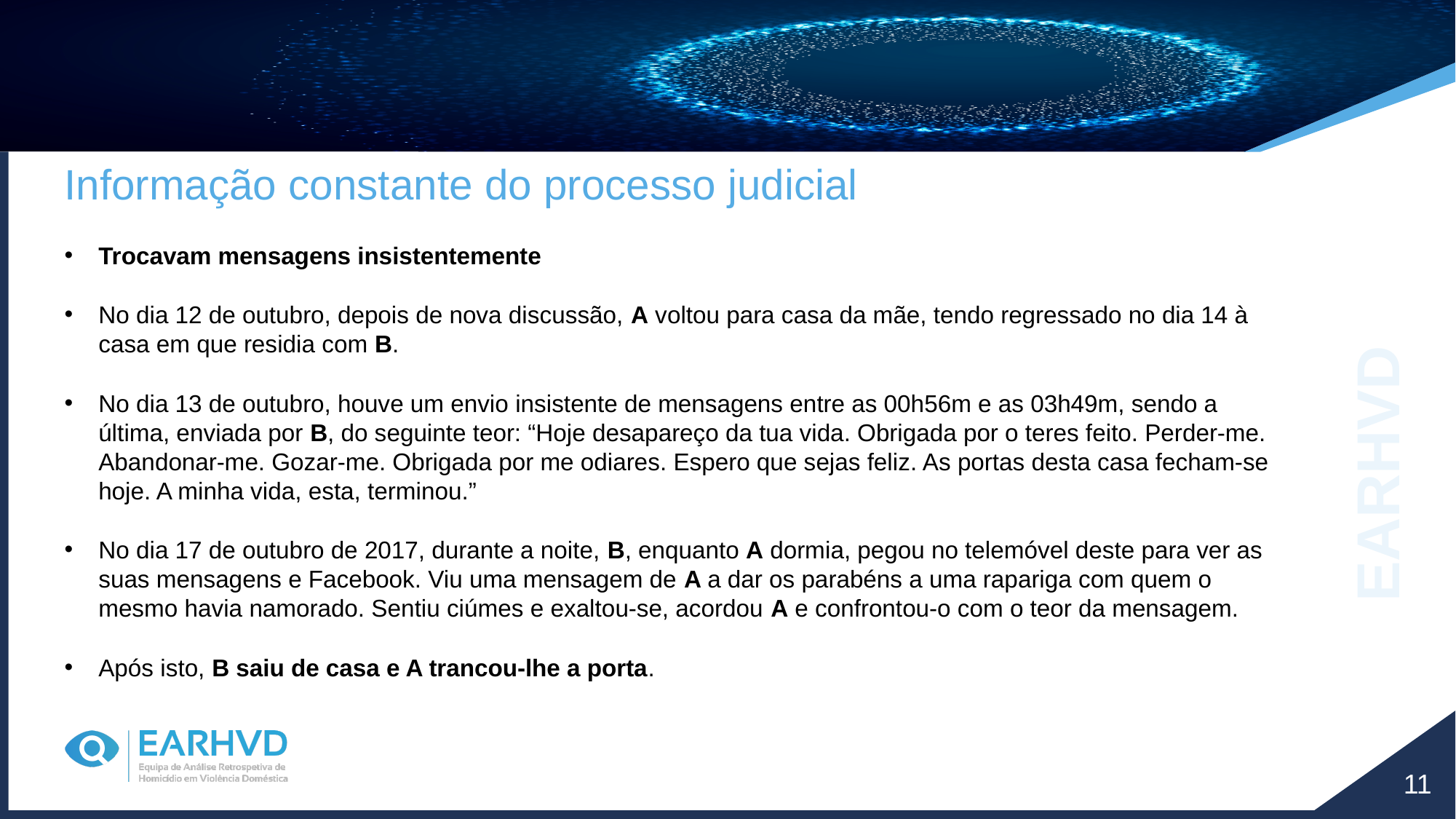

Informação constante do processo judicial

Trocavam mensagens insistentemente
No dia 12 de outubro, depois de nova discussão, A voltou para casa da mãe, tendo regressado no dia 14 à casa em que residia com B.
No dia 13 de outubro, houve um envio insistente de mensagens entre as 00h56m e as 03h49m, sendo a última, enviada por B, do seguinte teor: “Hoje desapareço da tua vida. Obrigada por o teres feito. Perder-me. Abandonar-me. Gozar-me. Obrigada por me odiares. Espero que sejas feliz. As portas desta casa fecham-se hoje. A minha vida, esta, terminou.”
No dia 17 de outubro de 2017, durante a noite, B, enquanto A dormia, pegou no telemóvel deste para ver as suas mensagens e Facebook. Viu uma mensagem de A a dar os parabéns a uma rapariga com quem o mesmo havia namorado. Sentiu ciúmes e exaltou-se, acordou A e confrontou-o com o teor da mensagem.
Após isto, B saiu de casa e A trancou-lhe a porta.

EARHVD